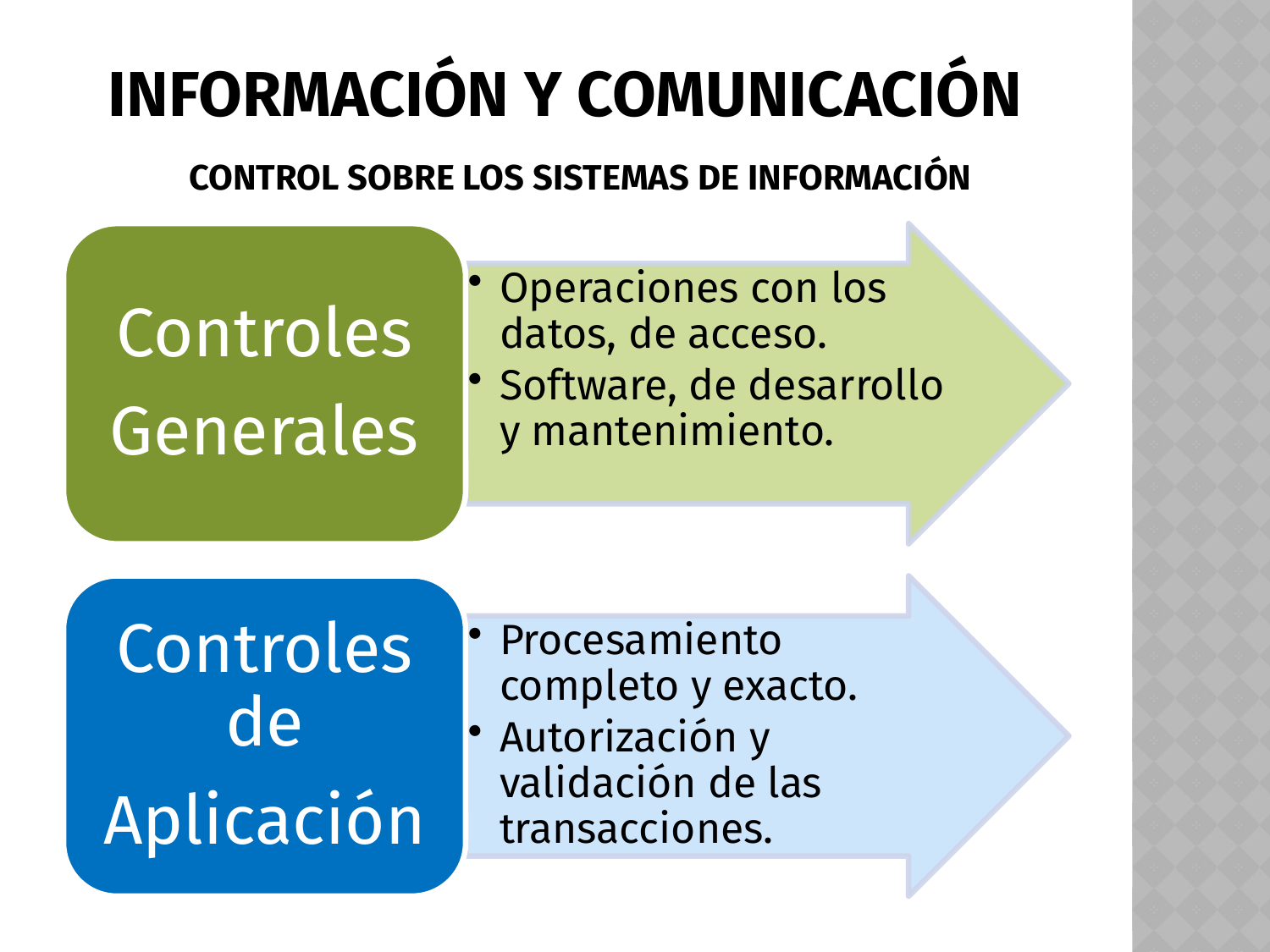

# Información y comunicación
CONTROL SOBRE LOS SISTEMAS DE INFORMACIÓN
Operaciones con los datos, de acceso.
Software, de desarrollo y mantenimiento.
Controles
Generales
Procesamiento completo y exacto.
Autorización y validación de las transacciones.
Controles de
Aplicación